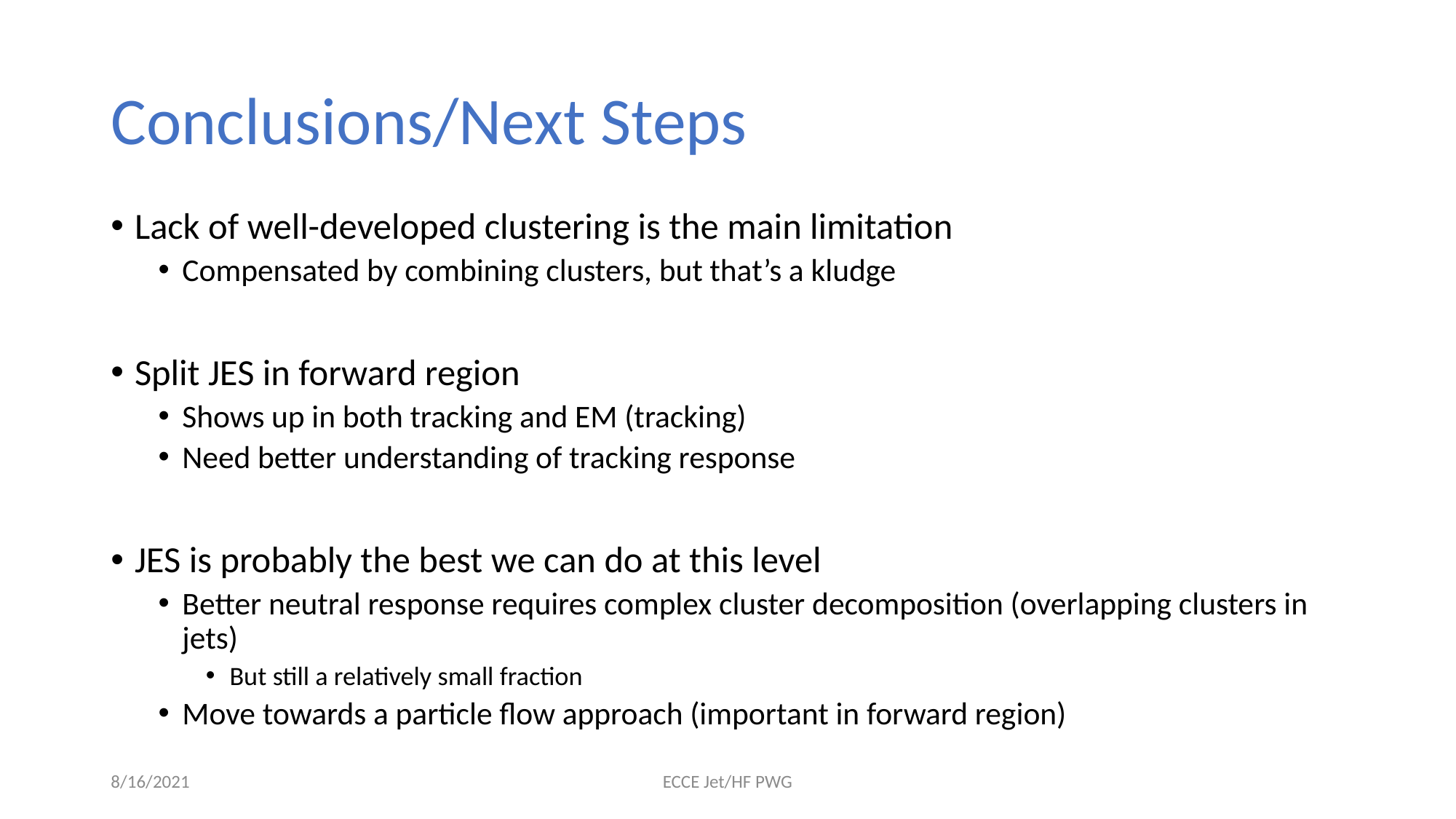

# Conclusions/Next Steps
Lack of well-developed clustering is the main limitation
Compensated by combining clusters, but that’s a kludge

Split JES in forward region
Shows up in both tracking and EM (tracking)
Need better understanding of tracking response

JES is probably the best we can do at this level
Better neutral response requires complex cluster decomposition (overlapping clusters in jets)
But still a relatively small fraction
Move towards a particle flow approach (important in forward region)

8/16/2021
ECCE Jet/HF PWG